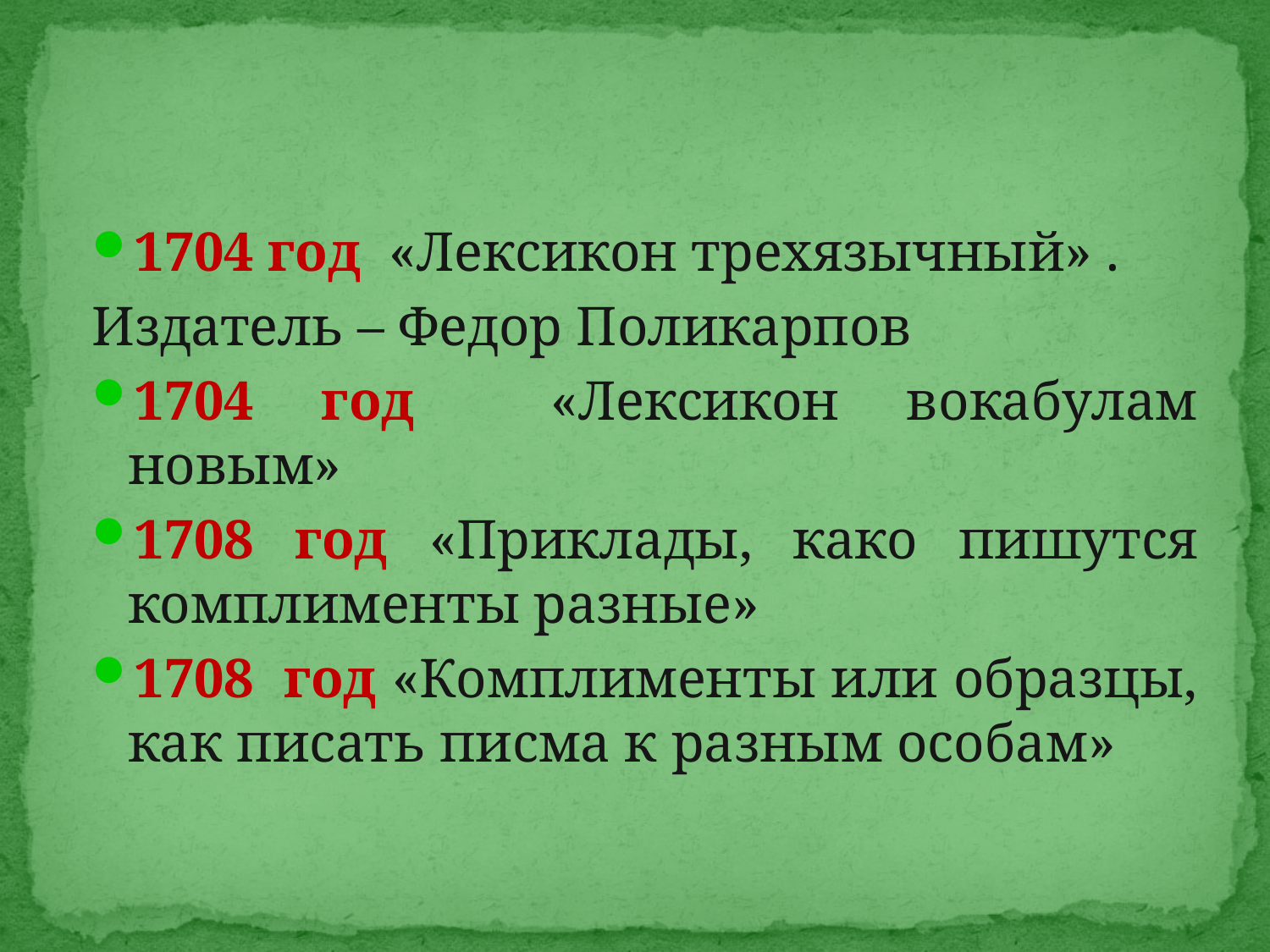

1704 год  «Лексикон трехязычный» .
Издатель – Федор Поликарпов
1704 год  «Лексикон вокабулам новым»
1708 год «Приклады, како пишутся комплименты разные»
1708  год «Комплименты или образцы, как писать писма к разным особам»